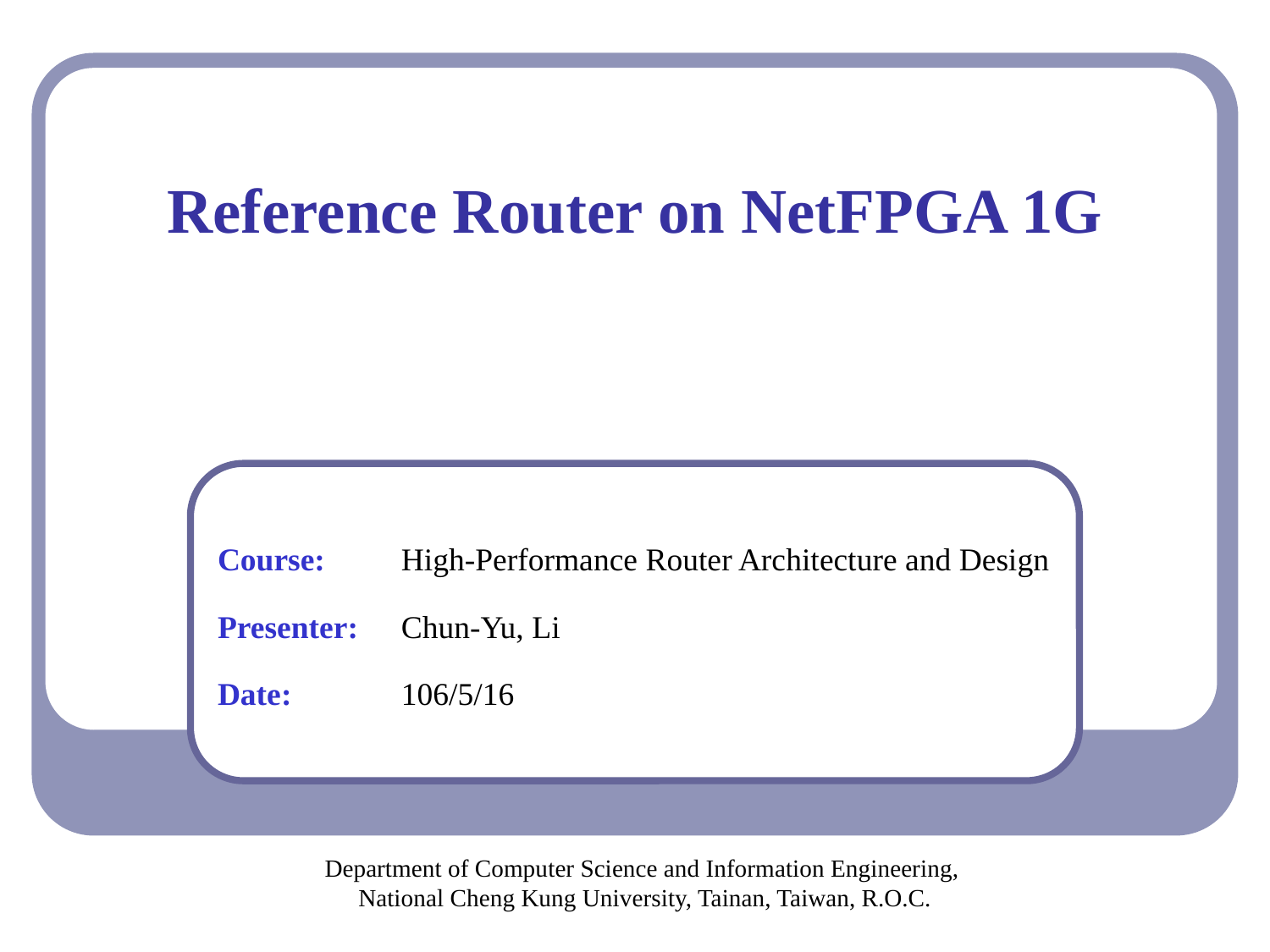

# Reference Router on NetFPGA 1G
| Course: | High-Performance Router Architecture and Design |
| --- | --- |
| Presenter: | Chun-Yu, Li |
| Date: | 106/5/16 |
Department of Computer Science and Information Engineering,
National Cheng Kung University, Tainan, Taiwan, R.O.C.